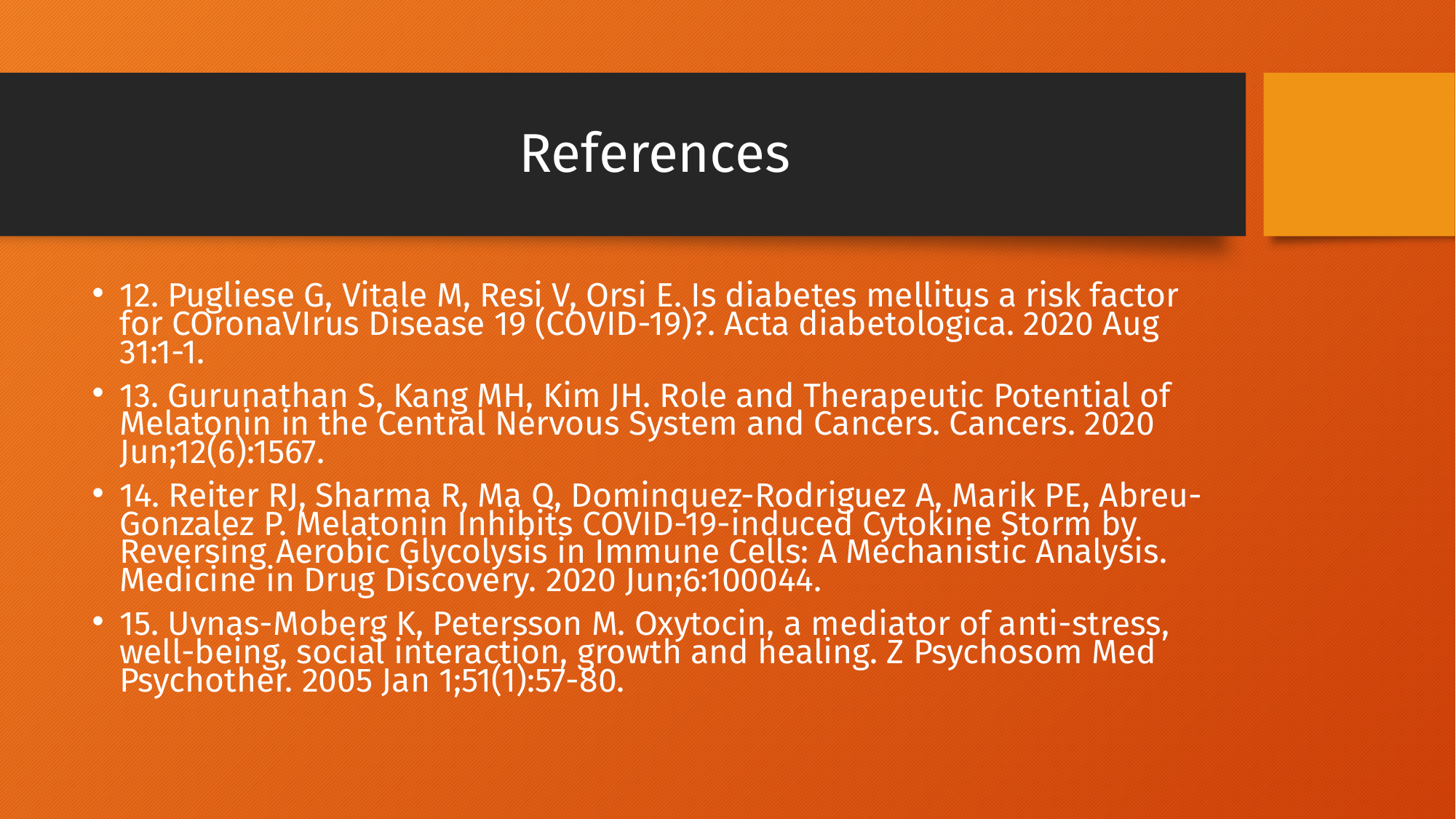

# References
12. Pugliese G, Vitale M, Resi V, Orsi E. Is diabetes mellitus a risk factor for COronaVIrus Disease 19 (COVID-19)?. Acta diabetologica. 2020 Aug 31:1-1.
13. Gurunathan S, Kang MH, Kim JH. Role and Therapeutic Potential of Melatonin in the Central Nervous System and Cancers. Cancers. 2020 Jun;12(6):1567.
14. Reiter RJ, Sharma R, Ma Q, Dominquez-Rodriguez A, Marik PE, Abreu-Gonzalez P. Melatonin Inhibits COVID-19-induced Cytokine Storm by Reversing Aerobic Glycolysis in Immune Cells: A Mechanistic Analysis. Medicine in Drug Discovery. 2020 Jun;6:100044.
15. Uvnas-Moberg K, Petersson M. Oxytocin, a mediator of anti-stress, well-being, social interaction, growth and healing. Z Psychosom Med Psychother. 2005 Jan 1;51(1):57-80.